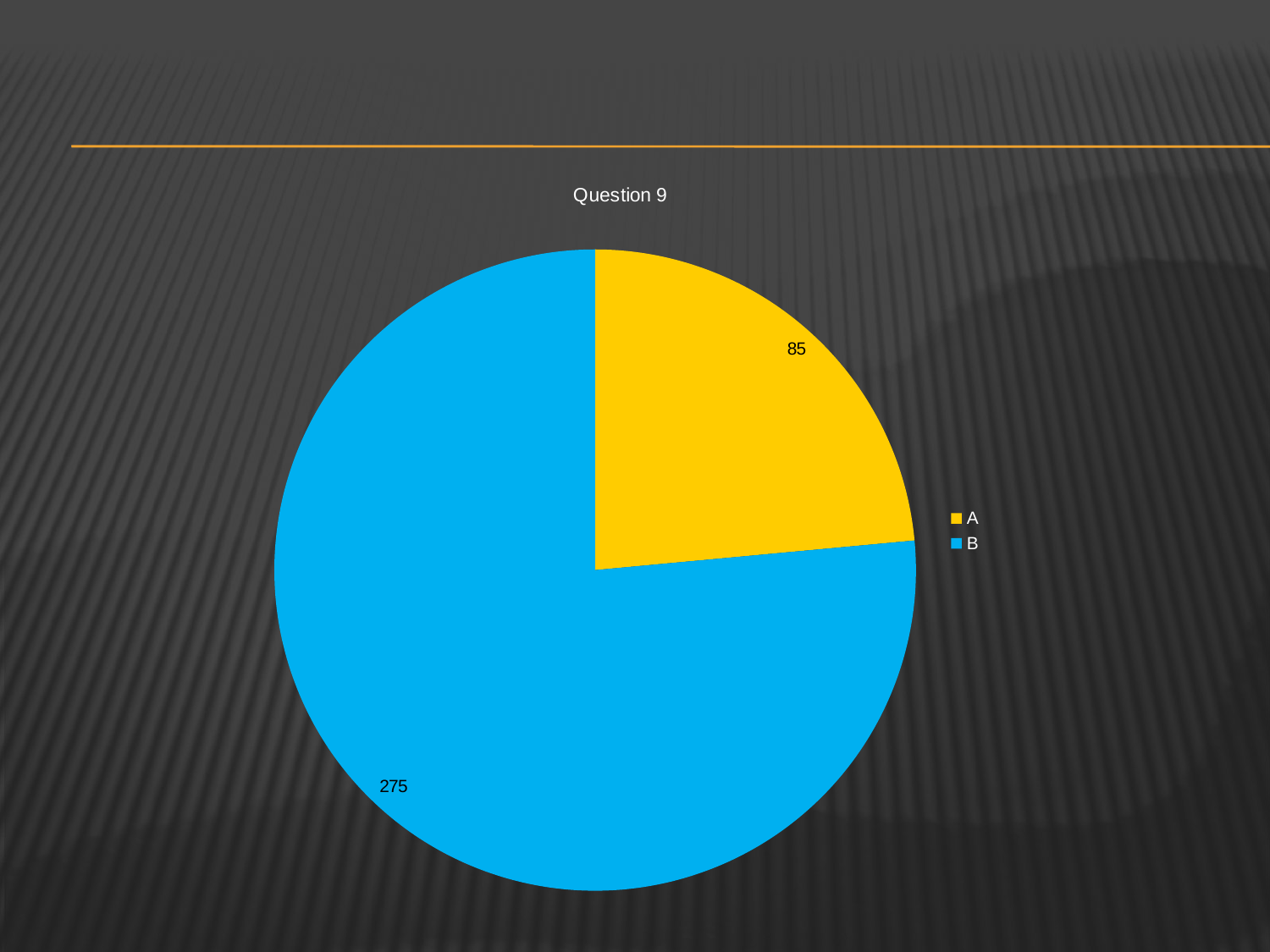

### Chart: Question 9

| Category |  |
|---|---|
| A | 84.70588235294117 |
| B | 275.29411764705884 |